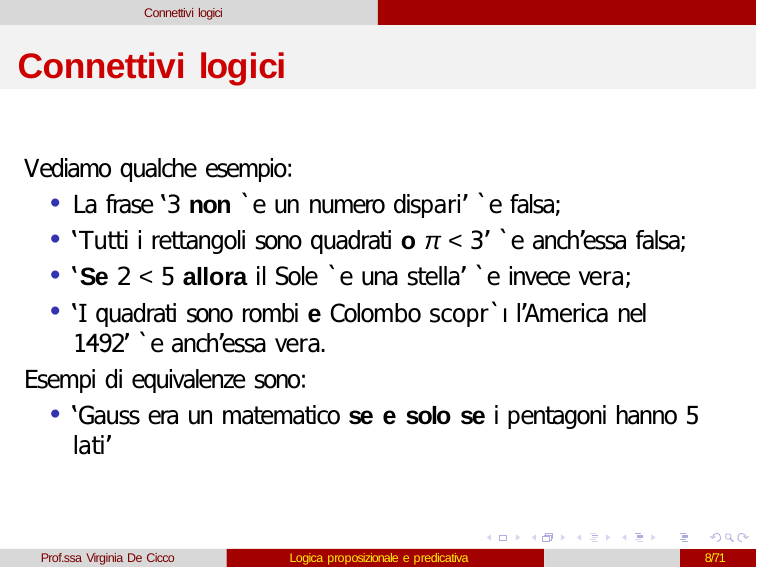

Connettivi logici

# Connettivi logici
Vediamo qualche esempio:
La frase ‘3 non `e un numero dispari’ `e falsa;
‘Tutti i rettangoli sono quadrati o π < 3’ `e anch’essa falsa;
‘Se 2 < 5 allora il Sole `e una stella’ `e invece vera;
‘I quadrati sono rombi e Colombo scopr`ı l’America nel 1492’ `e anch’essa vera.
Esempi di equivalenze sono:
‘Gauss era un matematico se e solo se i pentagoni hanno 5 lati’

Prof.ssa Virginia De Cicco
Logica proposizionale e predicativa
8/71